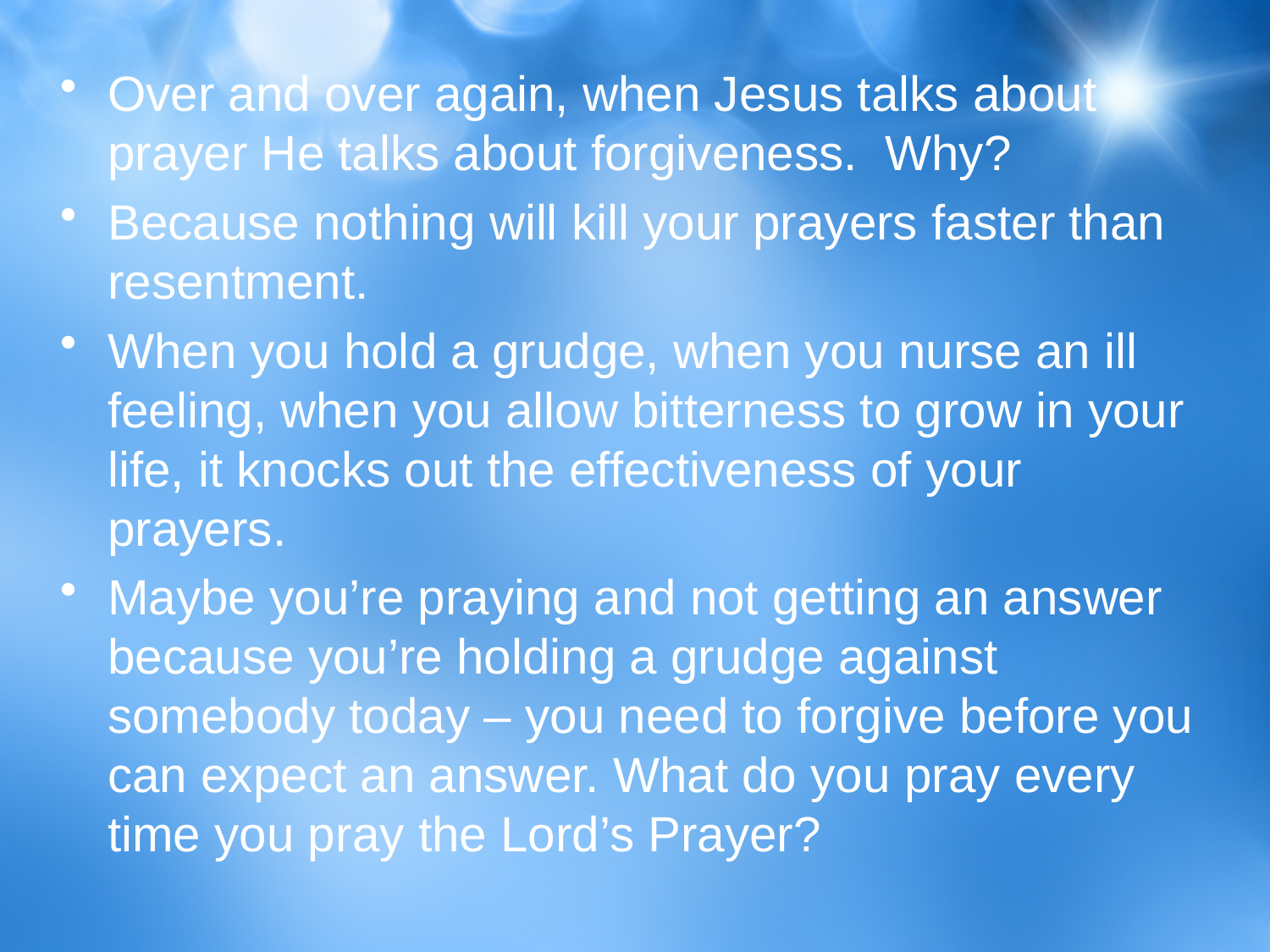

Over and over again, when Jesus talks about prayer He talks about forgiveness.  Why?
Because nothing will kill your prayers faster than resentment.
When you hold a grudge, when you nurse an ill feeling, when you allow bitterness to grow in your life, it knocks out the effectiveness of your prayers.
Maybe you’re praying and not getting an answer because you’re holding a grudge against somebody today – you need to forgive before you can expect an answer. What do you pray every time you pray the Lord’s Prayer?